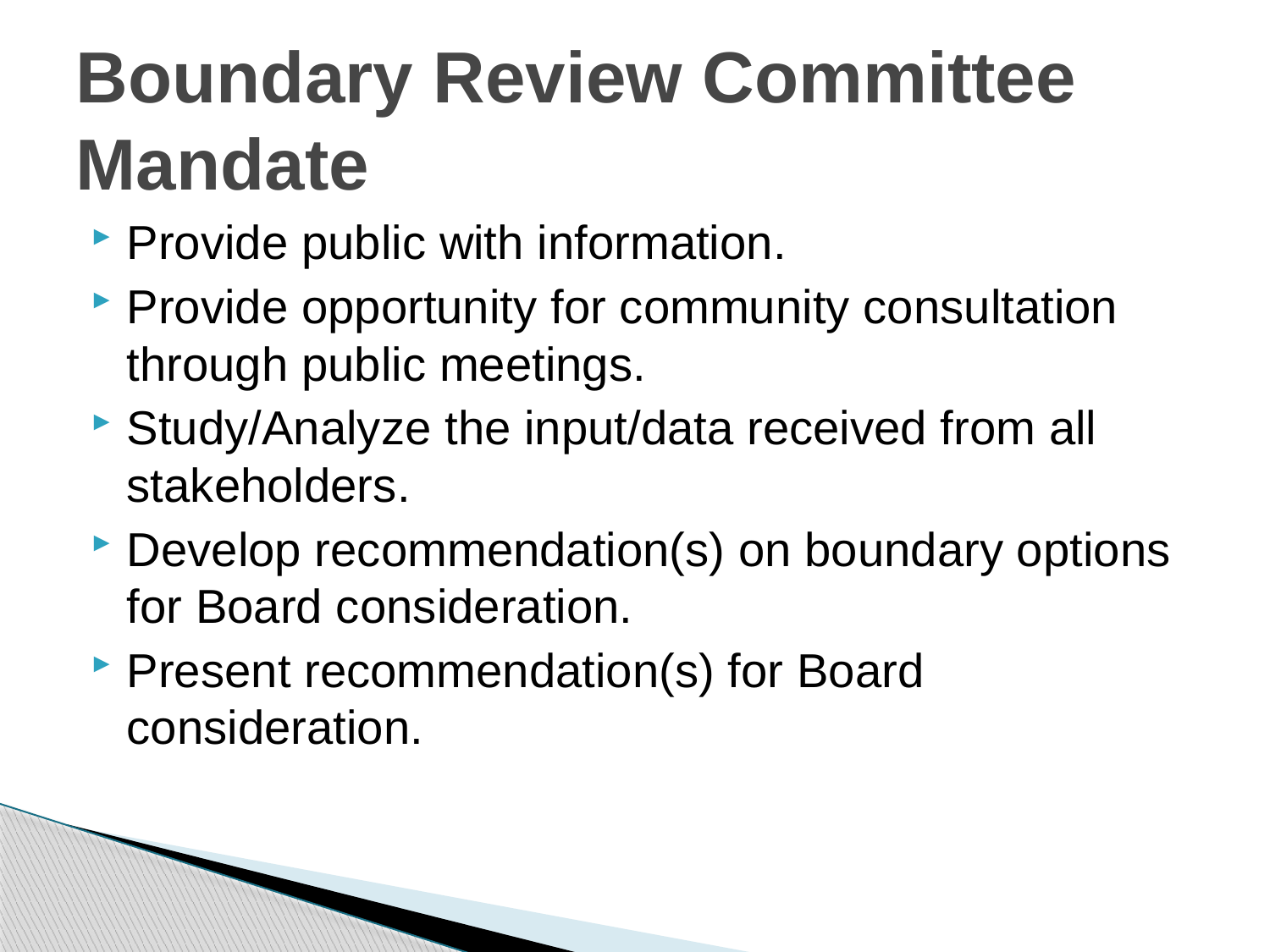

# Boundary Review Committee Mandate
Provide public with information.
Provide opportunity for community consultation through public meetings.
Study/Analyze the input/data received from all stakeholders.
Develop recommendation(s) on boundary options for Board consideration.
Present recommendation(s) for Board consideration.